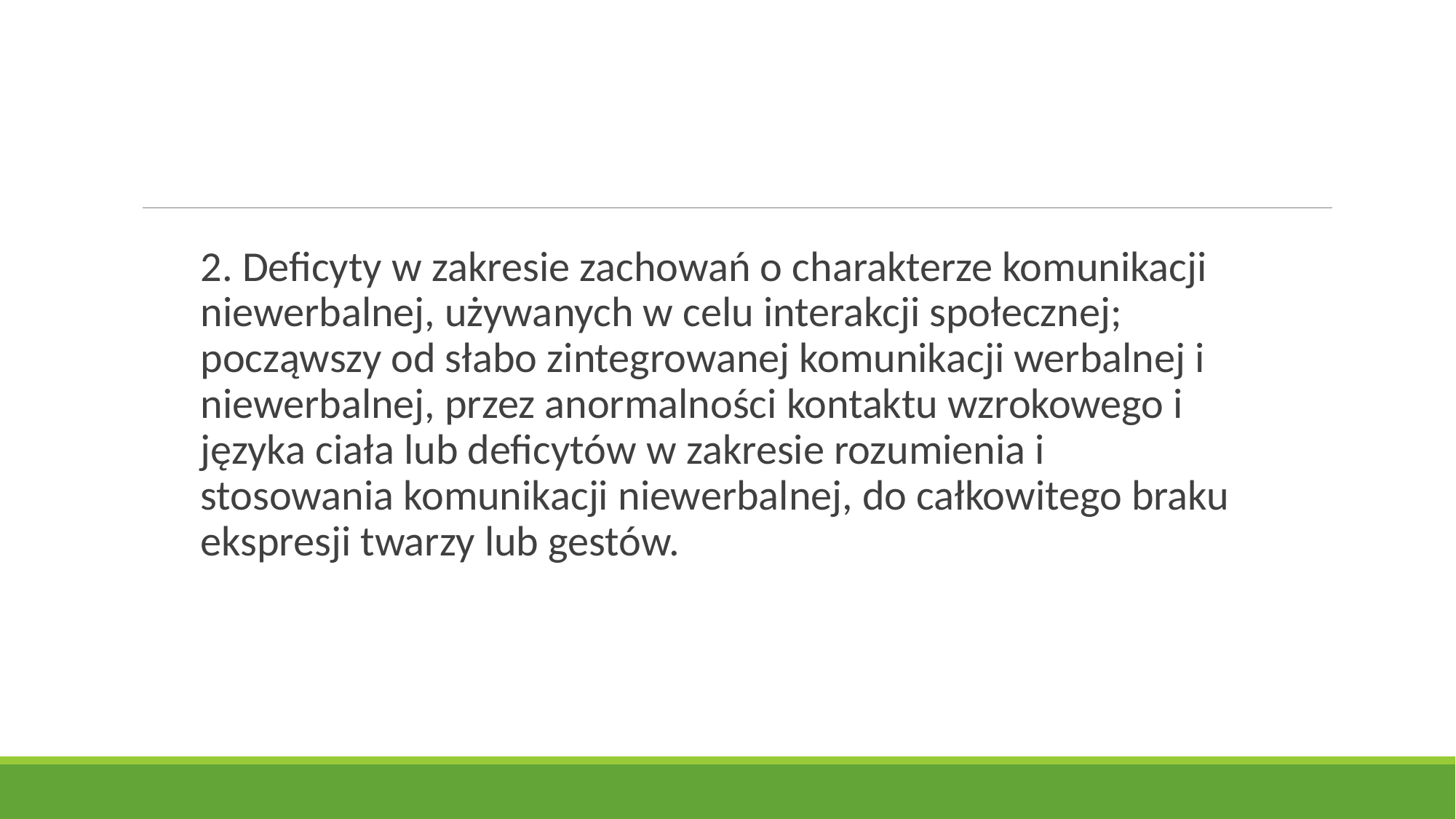

2. Deficyty w zakresie zachowań o charakterze komunikacji niewerbalnej, używanych w celu interakcji społecznej; począwszy od słabo zintegrowanej komunikacji werbalnej i niewerbalnej, przez anormalności kontaktu wzrokowego i języka ciała lub deficytów w zakresie rozumienia i stosowania komunikacji niewerbalnej, do całkowitego braku ekspresji twarzy lub gestów.